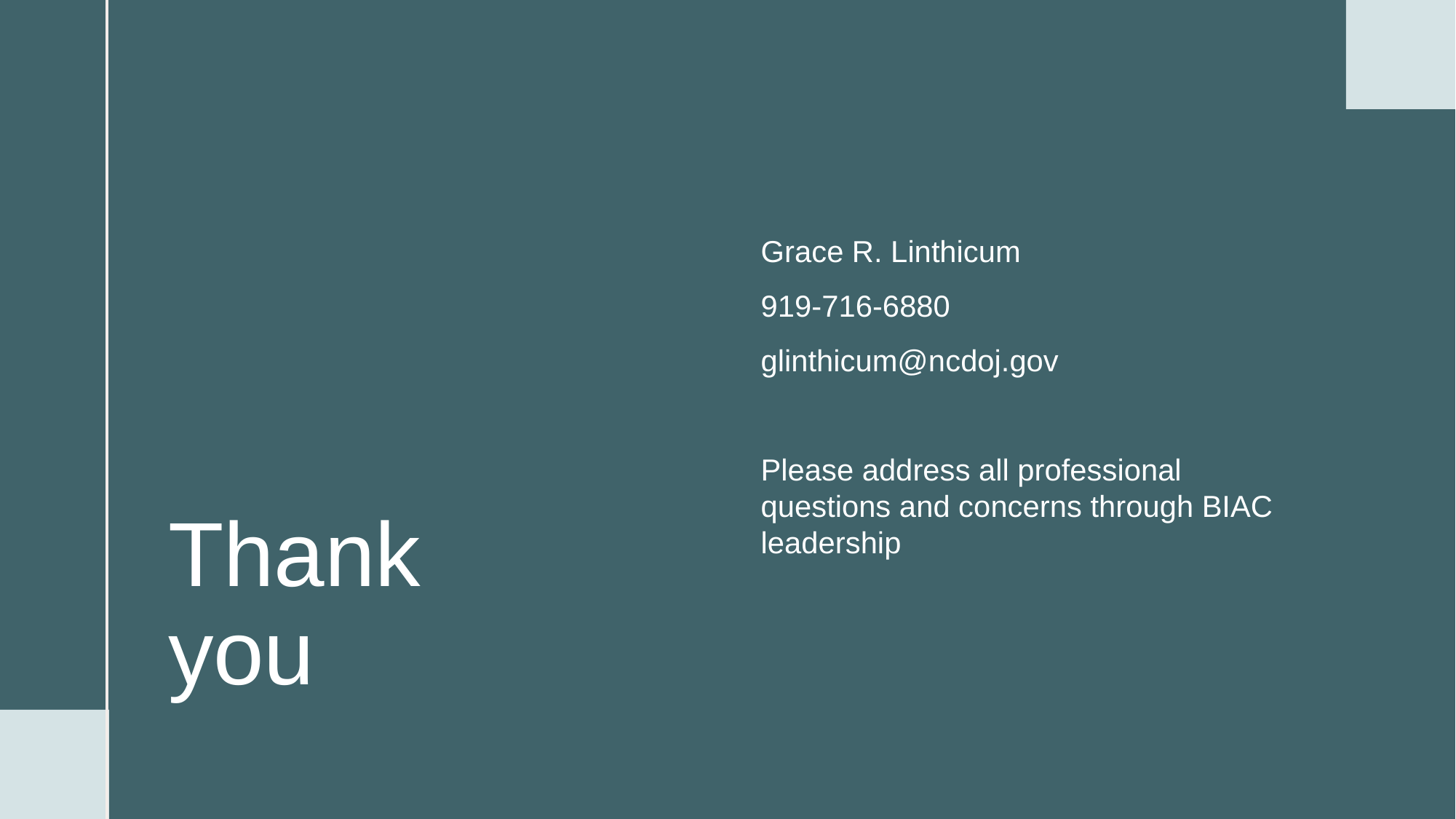

Grace R. Linthicum
919-716-6880
glinthicum@ncdoj.gov

Please address all professional questions and concerns through BIAC leadership
# Thank you